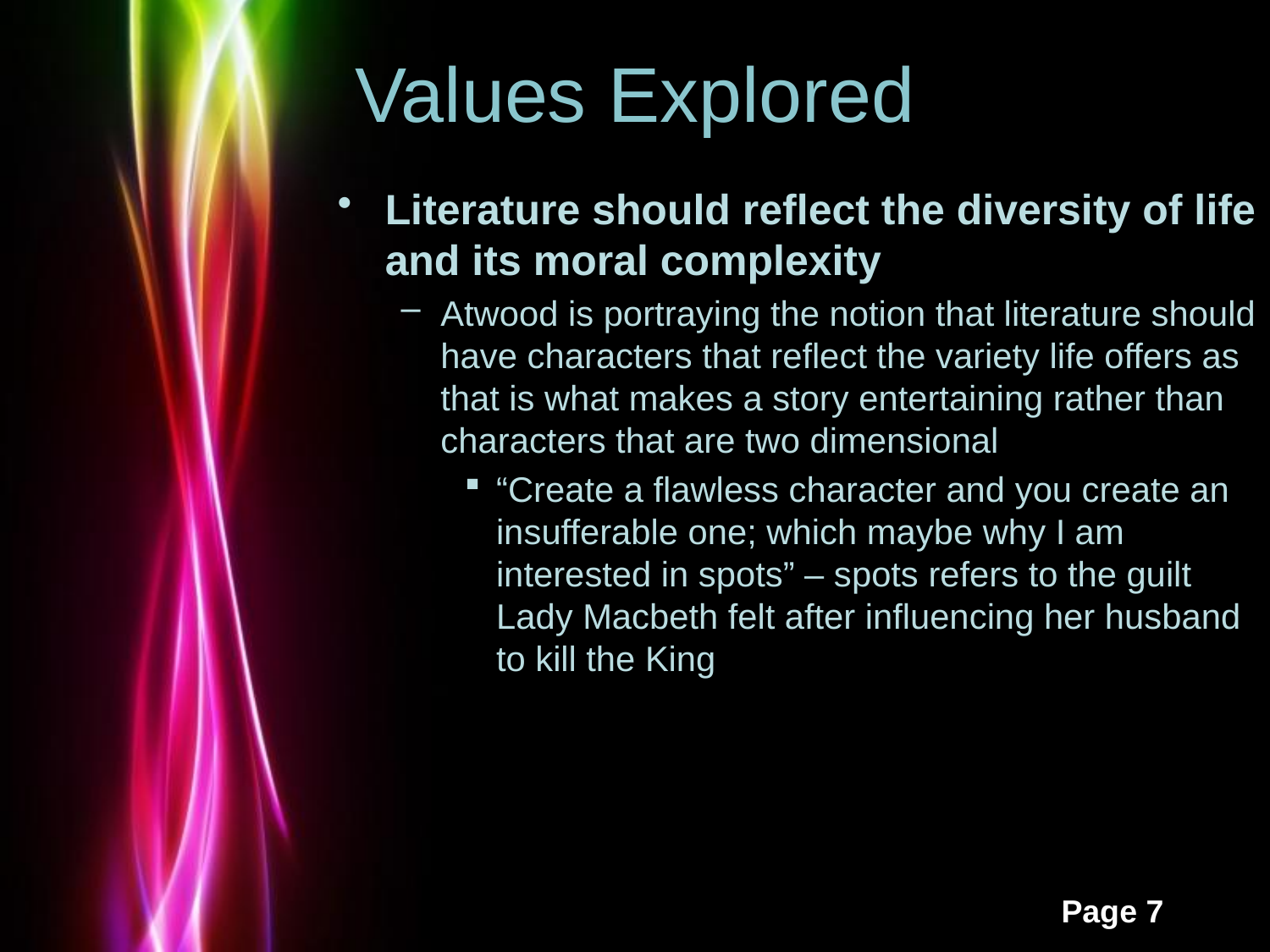

# Values Explored
Literature should reflect the diversity of life and its moral complexity
Atwood is portraying the notion that literature should have characters that reflect the variety life offers as that is what makes a story entertaining rather than characters that are two dimensional
“Create a flawless character and you create an insufferable one; which maybe why I am interested in spots” – spots refers to the guilt Lady Macbeth felt after influencing her husband to kill the King